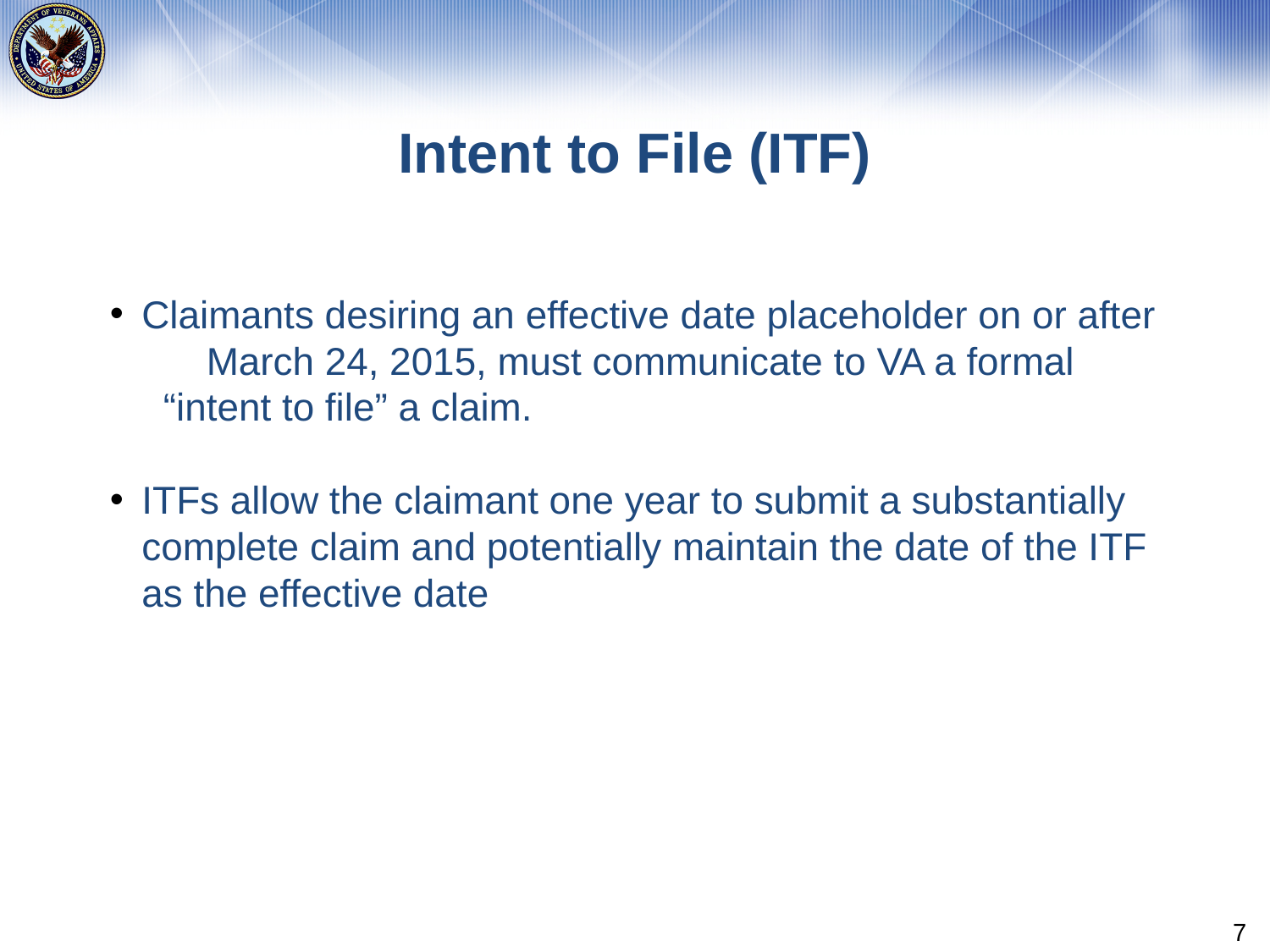

# Intent to File (ITF)
Claimants desiring an effective date placeholder on or after       March 24, 2015, must communicate to VA a formal          “intent to file” a claim.

ITFs allow the claimant one year to submit a substantially complete claim and potentially maintain the date of the ITF as the effective date
7